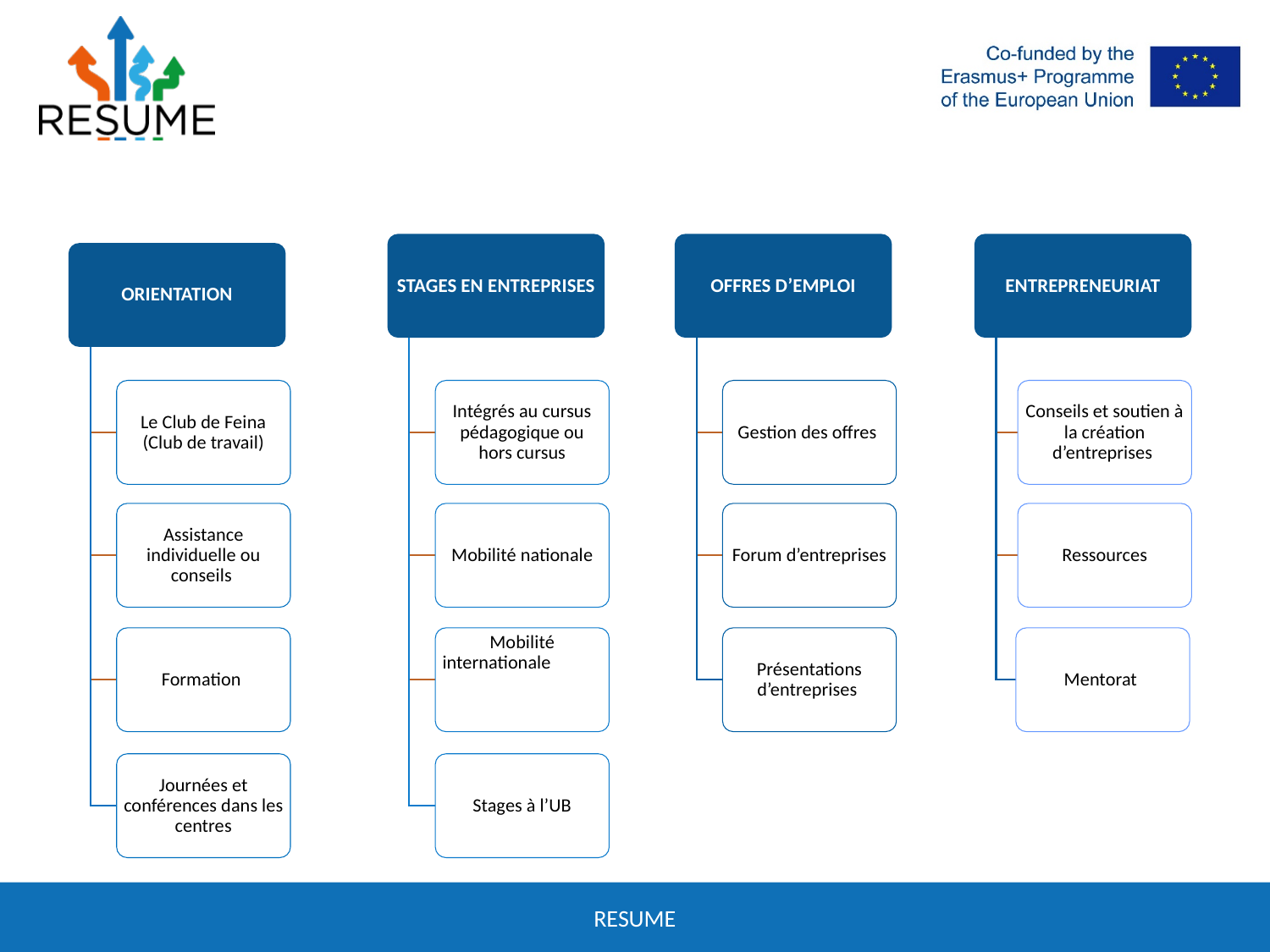

STAGES EN ENTREPRISES
OFFRES D’EMPLOI
ENTREPRENEURIAT
ORIENTATION

Le Club de Feina (Club de travail)
Intégrés au cursus pédagogique ou hors cursus
Gestion des offres
Conseils et soutien à la création d’entreprises
Assistance individuelle ou conseils
Mobilité nationale
Forum d’entreprises
Ressources
Formation

Mobilité internationale
Présentations d’entreprises
Mentorat
Journées et conférences dans les centres
Stages à l’UB